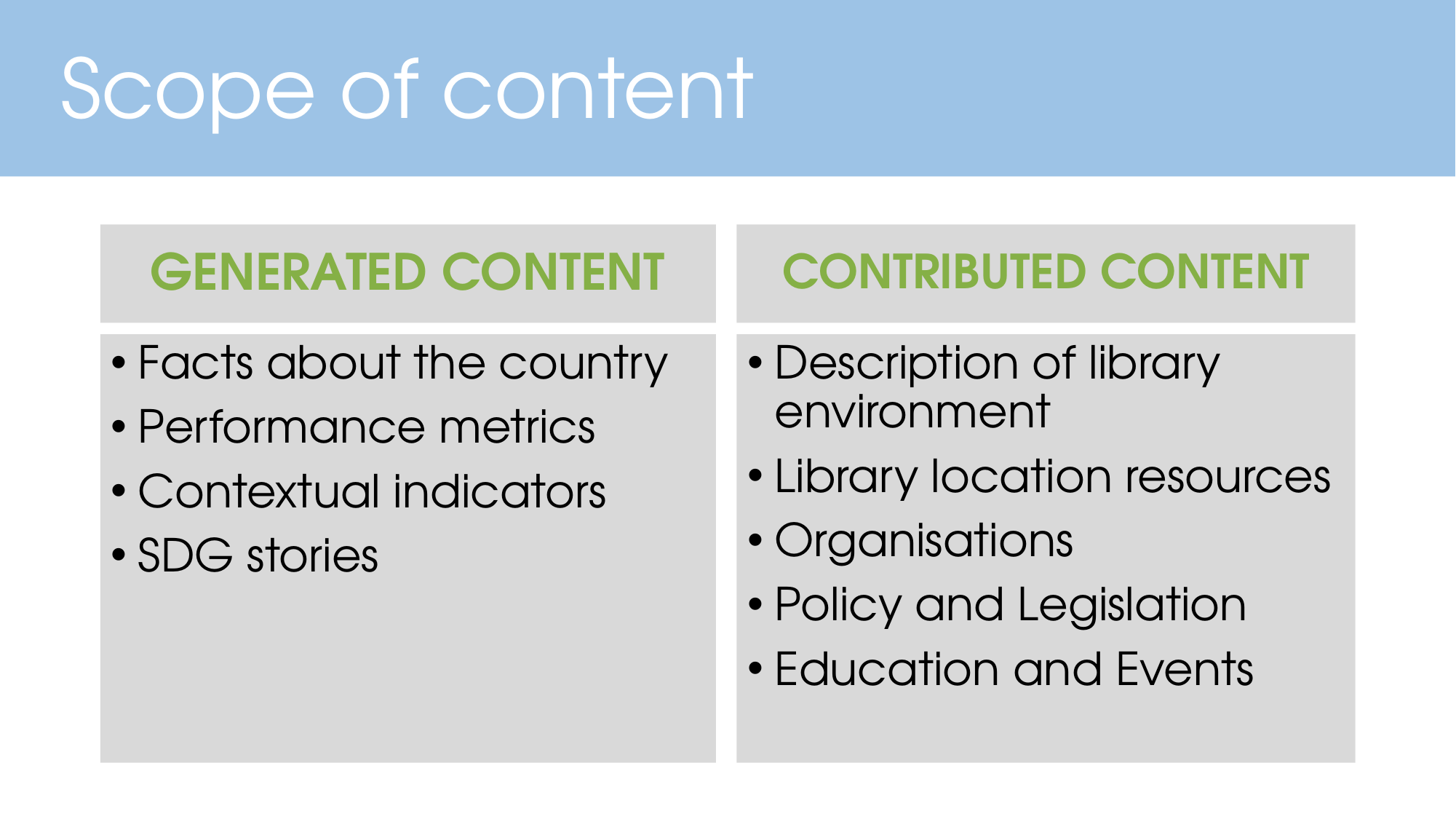

Scope of content
GENERATED CONTENT
CONTRIBUTED CONTENT
Facts about the country
Performance metrics
Contextual indicators
SDG stories

Description of library environment
Library location resources
Organisations
Policy and Legislation
Education and Events